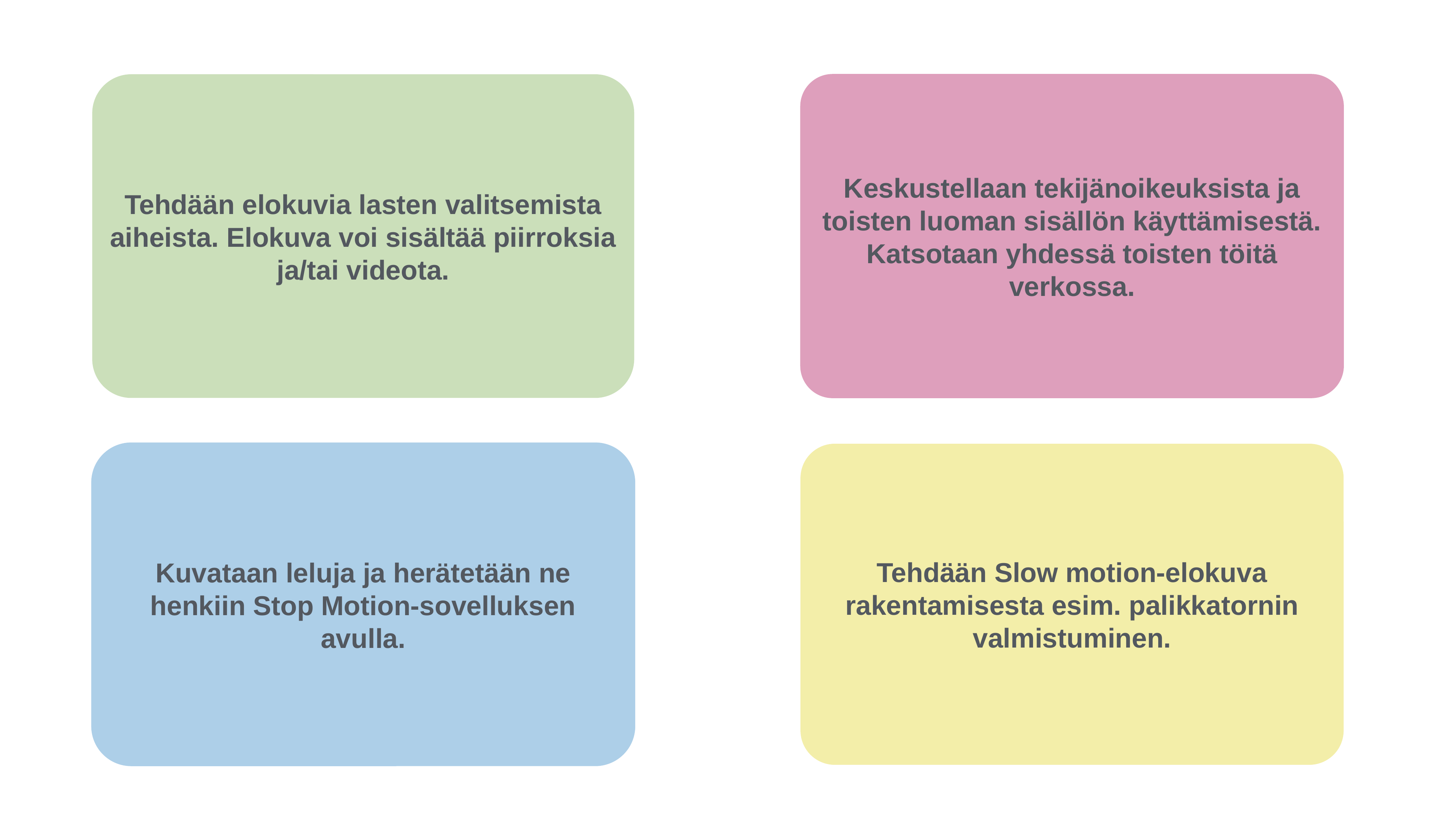

Keskustellaan tekijänoikeuksista ja toisten luoman sisällön käyttämisestä. Katsotaan yhdessä toisten töitä verkossa.
Tehdään elokuvia lasten valitsemista aiheista. Elokuva voi sisältää piirroksia ja/tai videota.
Kuvataan leluja ja herätetään ne henkiin Stop Motion-sovelluksen avulla.
Tehdään Slow motion-elokuva rakentamisesta esim. palikkatornin valmistuminen.